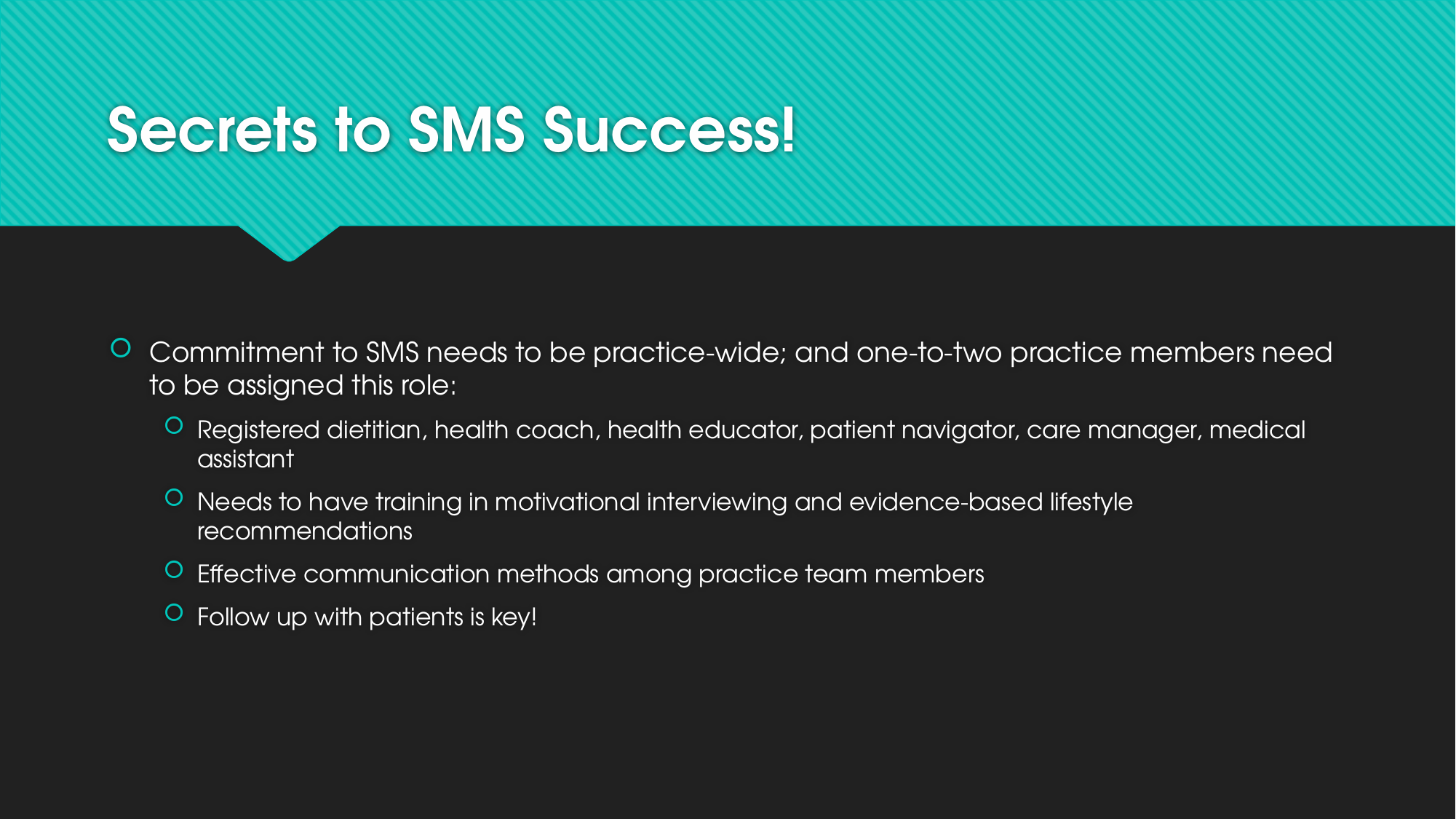

# Secrets to SMS Success!
Commitment to SMS needs to be practice-wide; and one-to-two practice members need to be assigned this role:
Registered dietitian, health coach, health educator, patient navigator, care manager, medical assistant
Needs to have training in motivational interviewing and evidence-based lifestyle recommendations
Effective communication methods among practice team members
Follow up with patients is key!